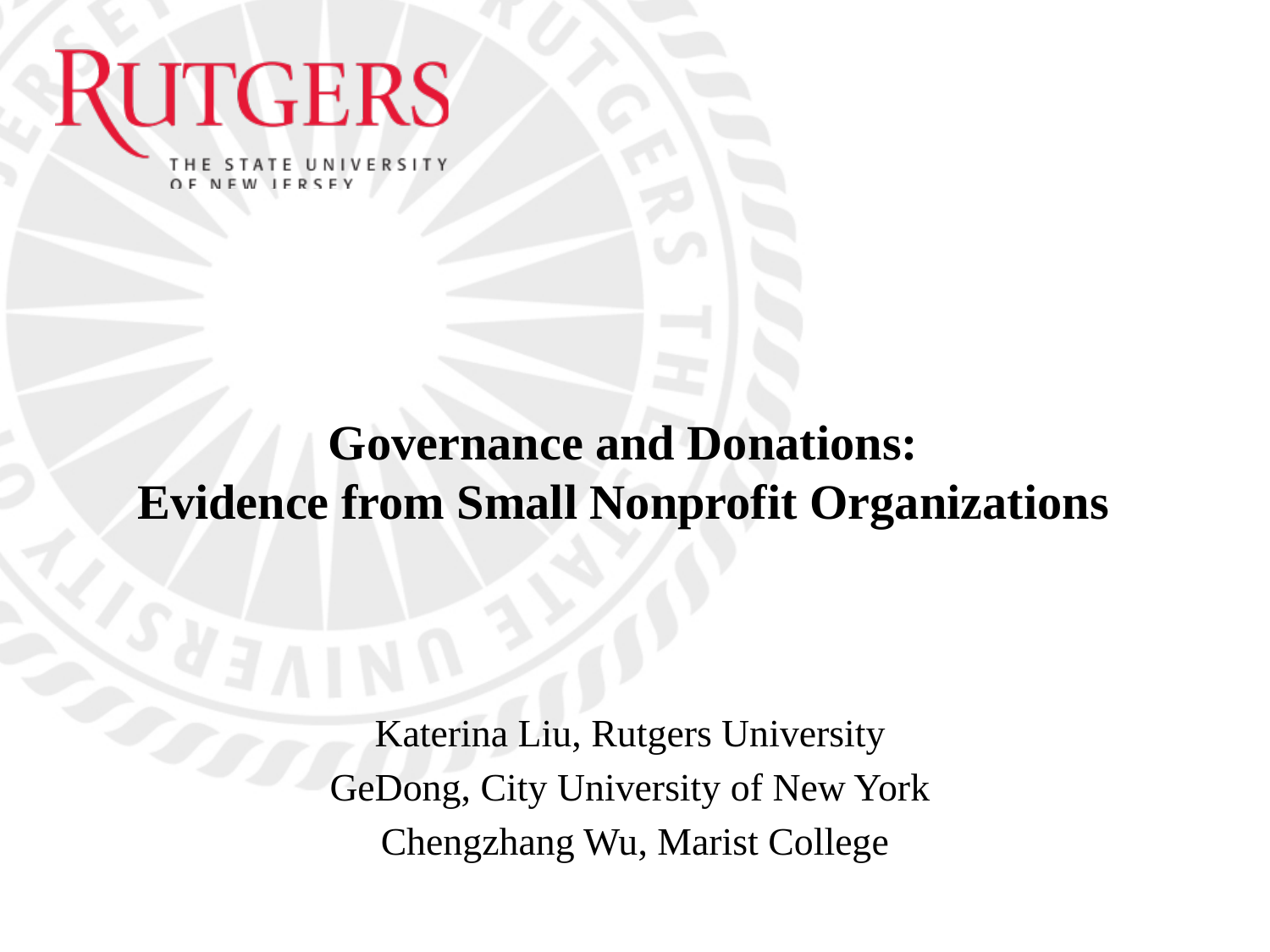

# Governance and Donations:  Evidence from Small Nonprofit Organizations

Katerina Liu, Rutgers University
GeDong, City University of New York
Chengzhang Wu, Marist College